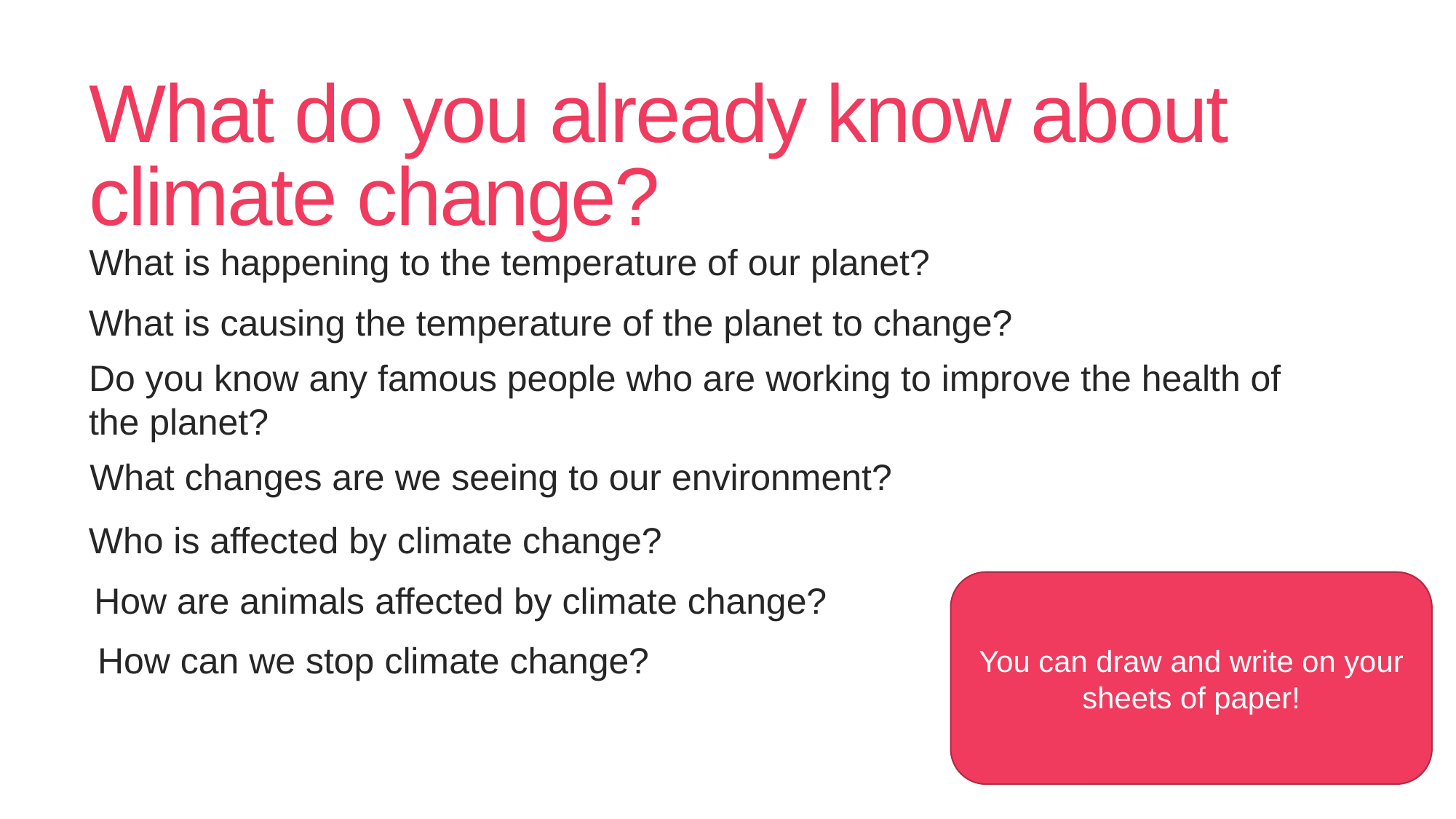

# What do you already know about climate change?
What is happening to the temperature of our planet?
What is causing the temperature of the planet to change?
Do you know any famous people who are working to improve the health of the planet?
What changes are we seeing to our environment?
Who is affected by climate change?
You can draw and write on your sheets of paper!
How are animals affected by climate change?
How can we stop climate change?